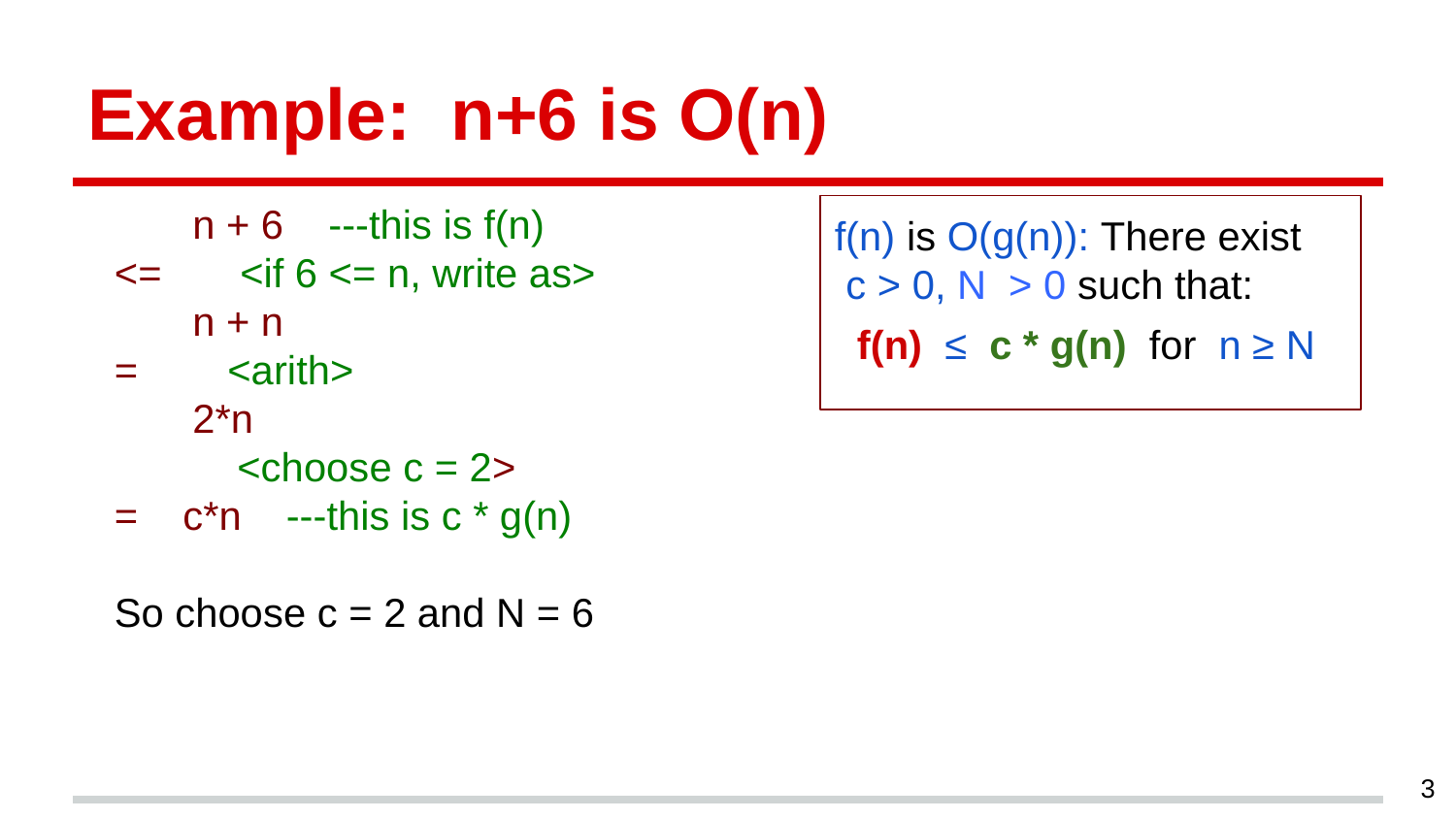

# Example:  n+6 is O(n)
       n + 6    ---this is f(n)
<=       <if 6 <= n, write as>
       n + n
=        <arith>
       2*n
           <choose c = 2>
=    c*n    ---this is c * g(n)

So choose c = 2 and N = 6
f(n) is O(g(n)): There exist
 c > 0, N  > 0 such that:
  f(n)  ≤  c * g(n)  for  n ≥ N
3